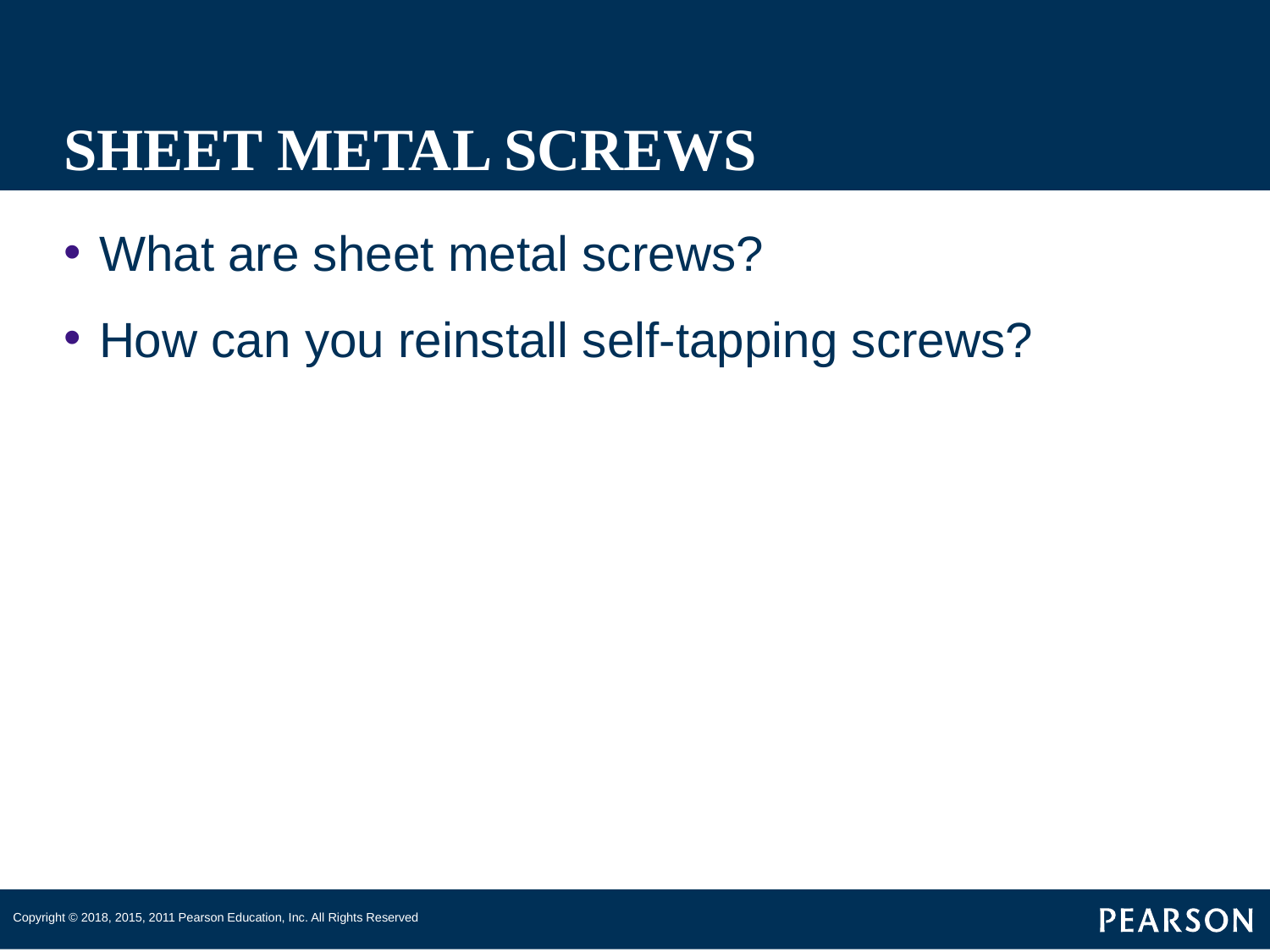

# SHEET METAL SCREWS
What are sheet metal screws?
How can you reinstall self-tapping screws?